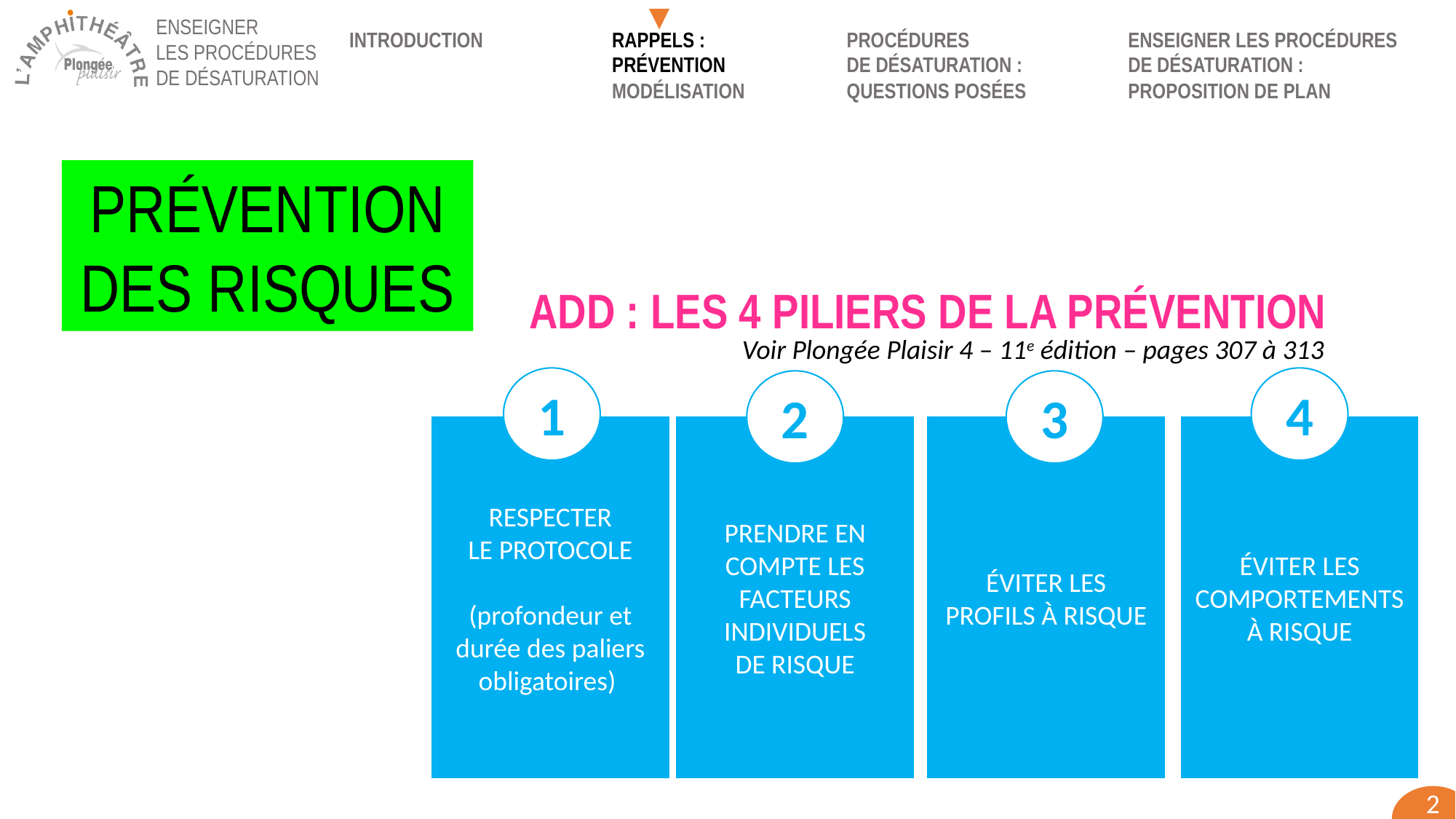

ENSEIGNER
LES PROCÉDURES
DE DÉSATURATION

INTRODUCTION
RAPPELS :
PRÉVENTION
MODÉLISATION
PROCÉDURES
DE DÉSATURATION :
QUESTIONS POSÉES
ENSEIGNER LES PROCÉDURES
DE DÉSATURATION :
PROPOSITION DE PLAN
PRÉVENTION
DES RISQUES
ADD : LES 4 PILIERS DE LA PRÉVENTION
Voir Plongée Plaisir 4 – 11e édition – pages 307 à 313
4
ÉVITER LES COMPORTEMENTS À RISQUE
1
RESPECTER
LE PROTOCOLE

(profondeur et durée des paliers obligatoires)
2
PRENDRE EN COMPTE LES FACTEURS INDIVIDUELS
DE RISQUE
3
ÉVITER LES PROFILS À RISQUE
2